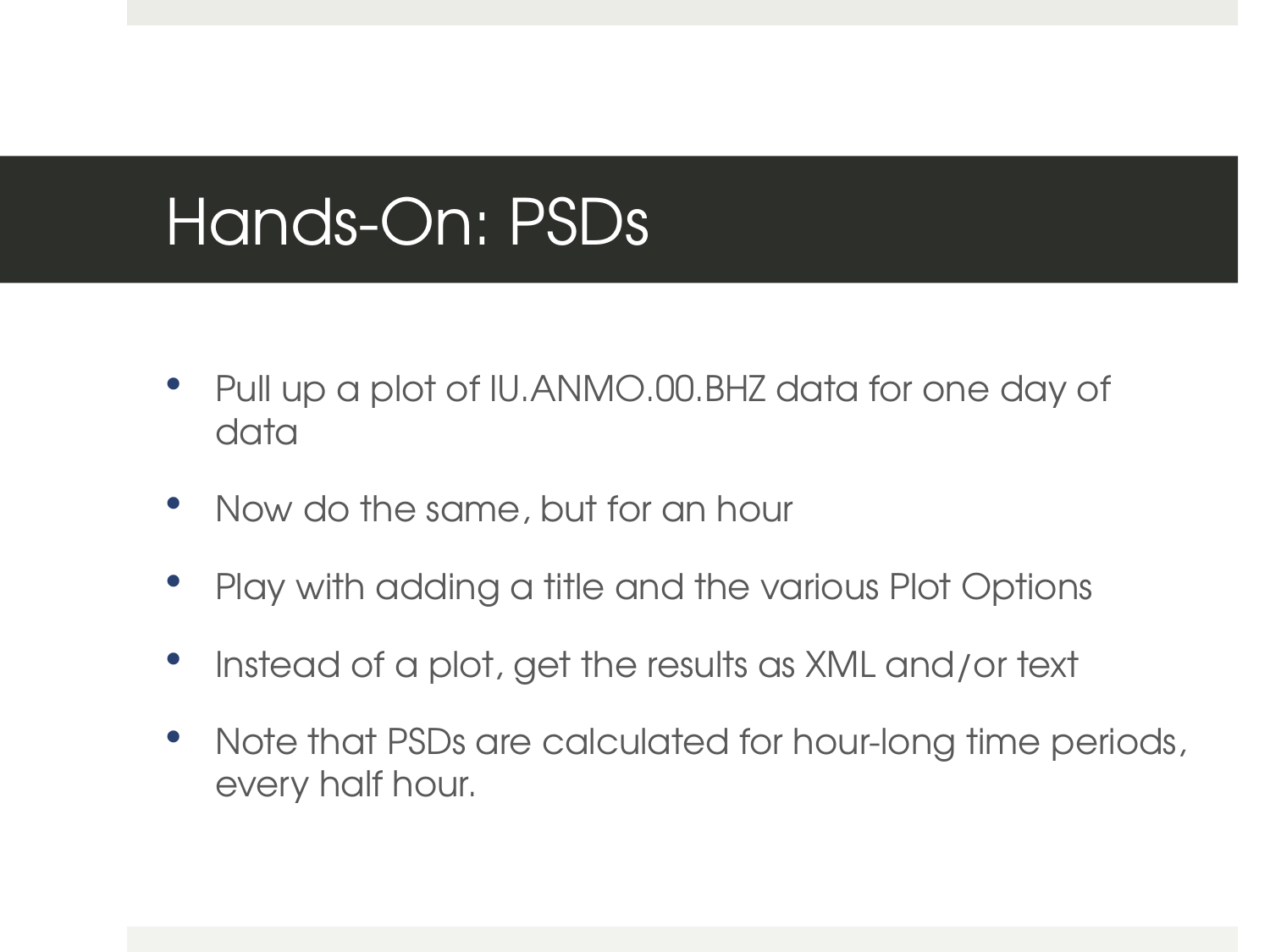

# Hands-On: PSDs
Pull up a plot of IU.ANMO.00.BHZ data for one day of data
Now do the same, but for an hour
Play with adding a title and the various Plot Options
Instead of a plot, get the results as XML and/or text
Note that PSDs are calculated for hour-long time periods, every half hour.